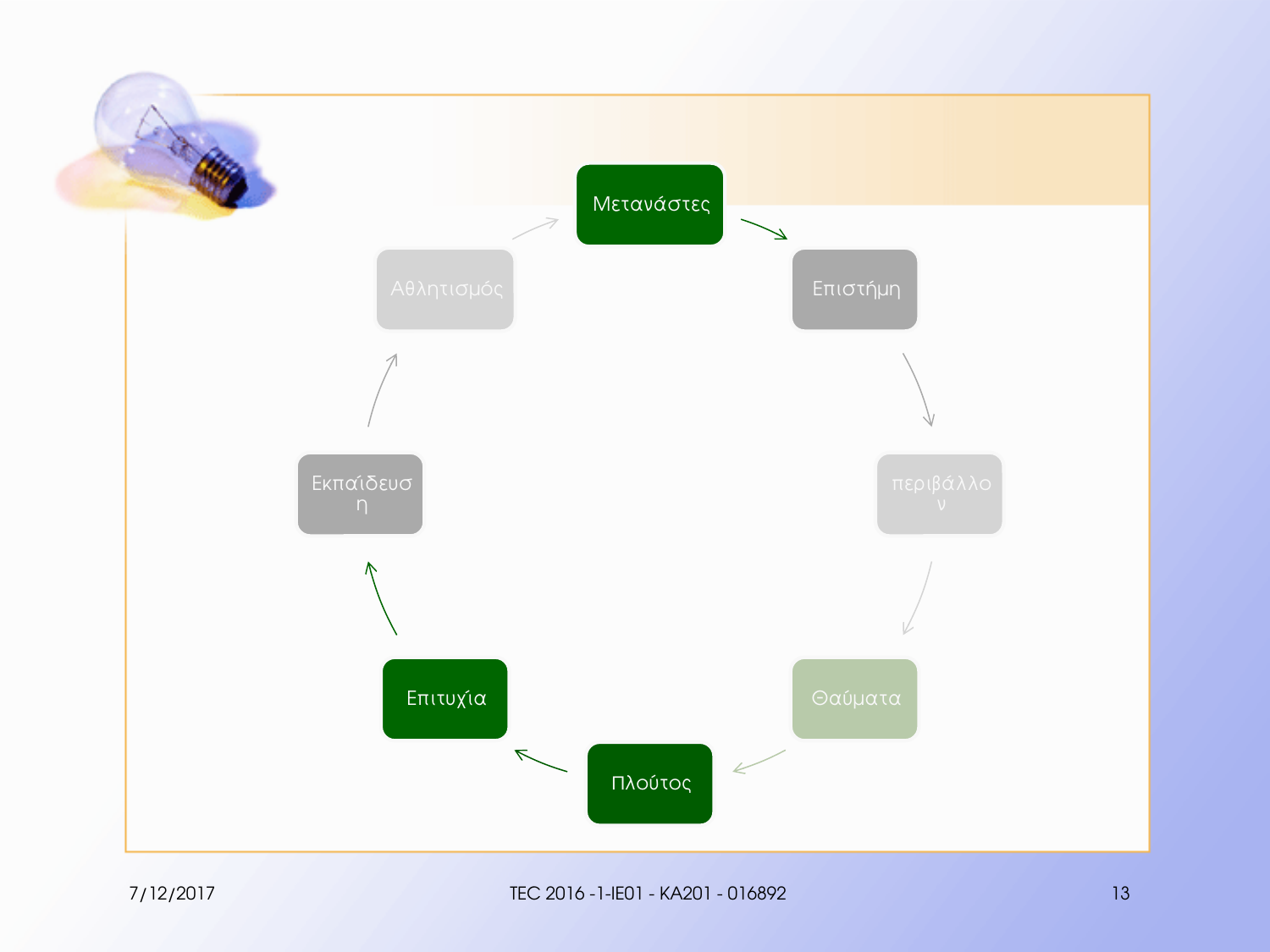

Μετανάστες
Επιστήμη
περιβάλλον
Θαύματα
Πλούτος
Επιτυχία
Εκπαίδευση
Αθλητισμός
7/12/2017
TEC 2016 -1-IE01 - KA201 - 016892
13